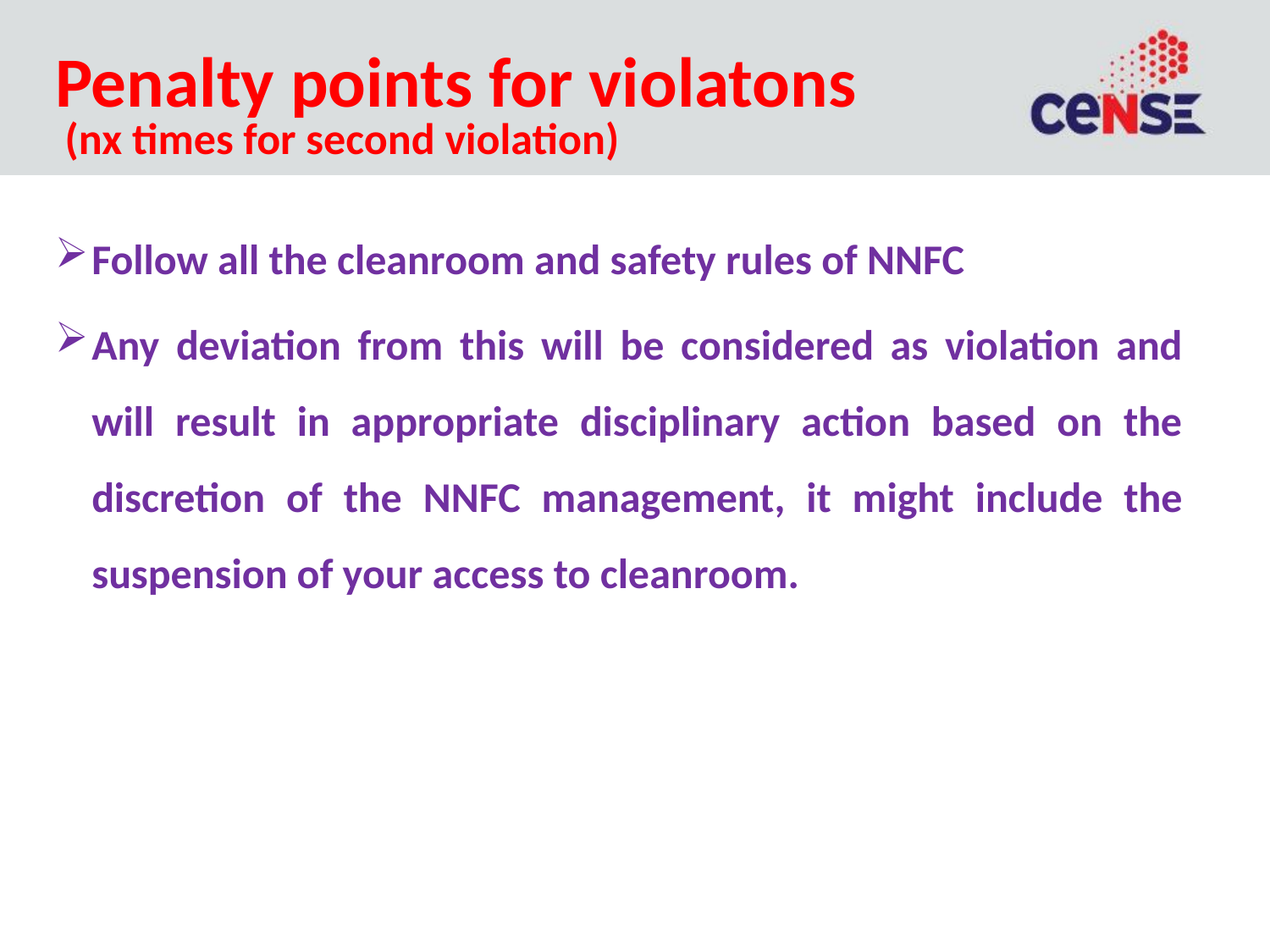

# Penalty points for violatons (nx times for second violation)
Follow all the cleanroom and safety rules of NNFC
Any deviation from this will be considered as violation and will result in appropriate disciplinary action based on the discretion of the NNFC management, it might include the suspension of your access to cleanroom.